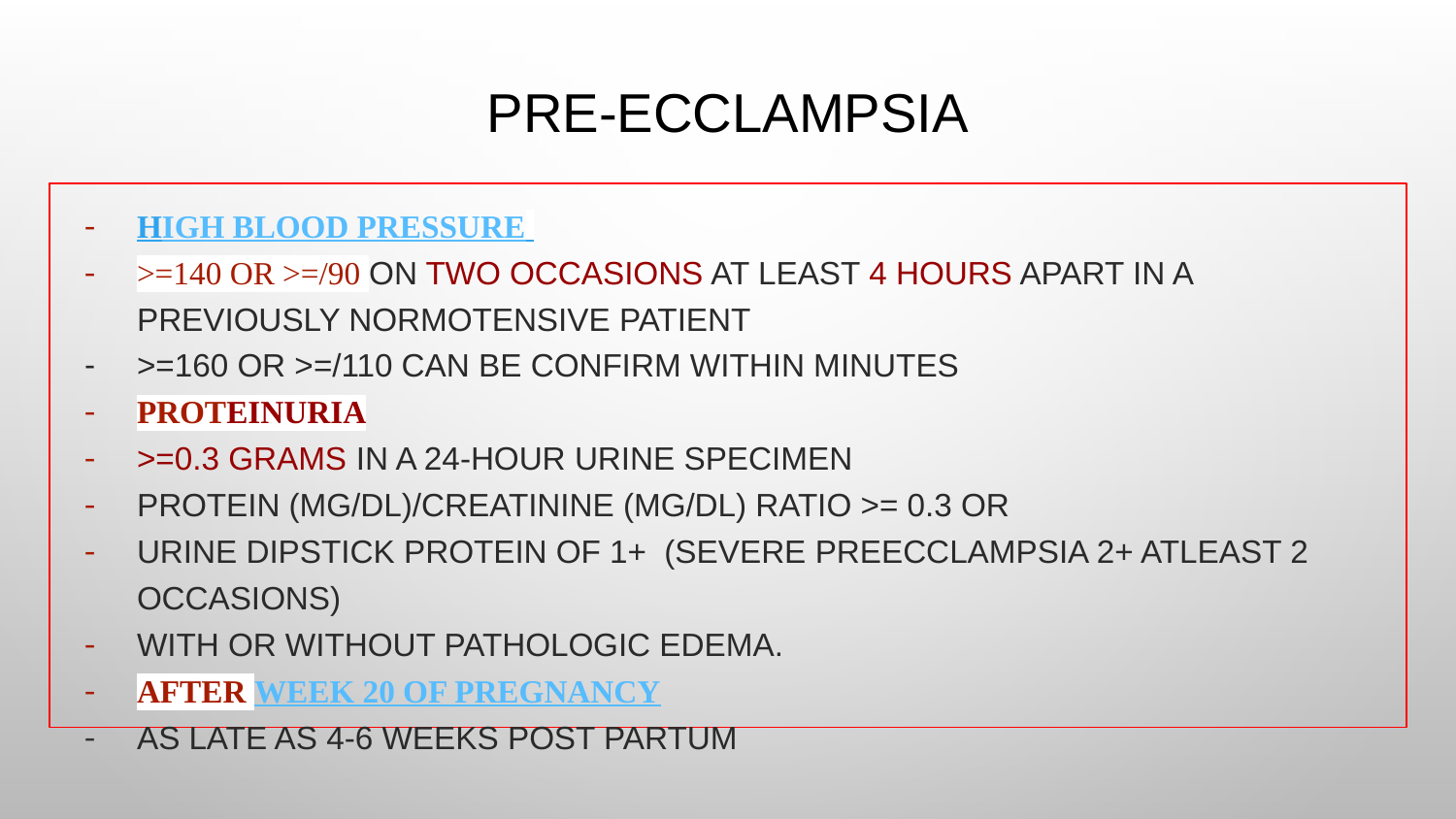

# Pre-ecclampsia
High blood pressure
>=140 or >=/90 on two occasions at least 4 hours apart in a previously normotensive patient
>=160 or >=/110 can be confirm within minutes
Proteinuria
>=0.3 grams in a 24-hour urine specimen
protein (mg/dL)/creatinine (mg/dL) ratio >= 0.3 or
urine dipstick protein of 1+  (severe preecclampsia 2+ atleast 2 occasions)
with or without pathologic edema.
After week 20 of pregnancy
as late as 4-6 weeks post partum